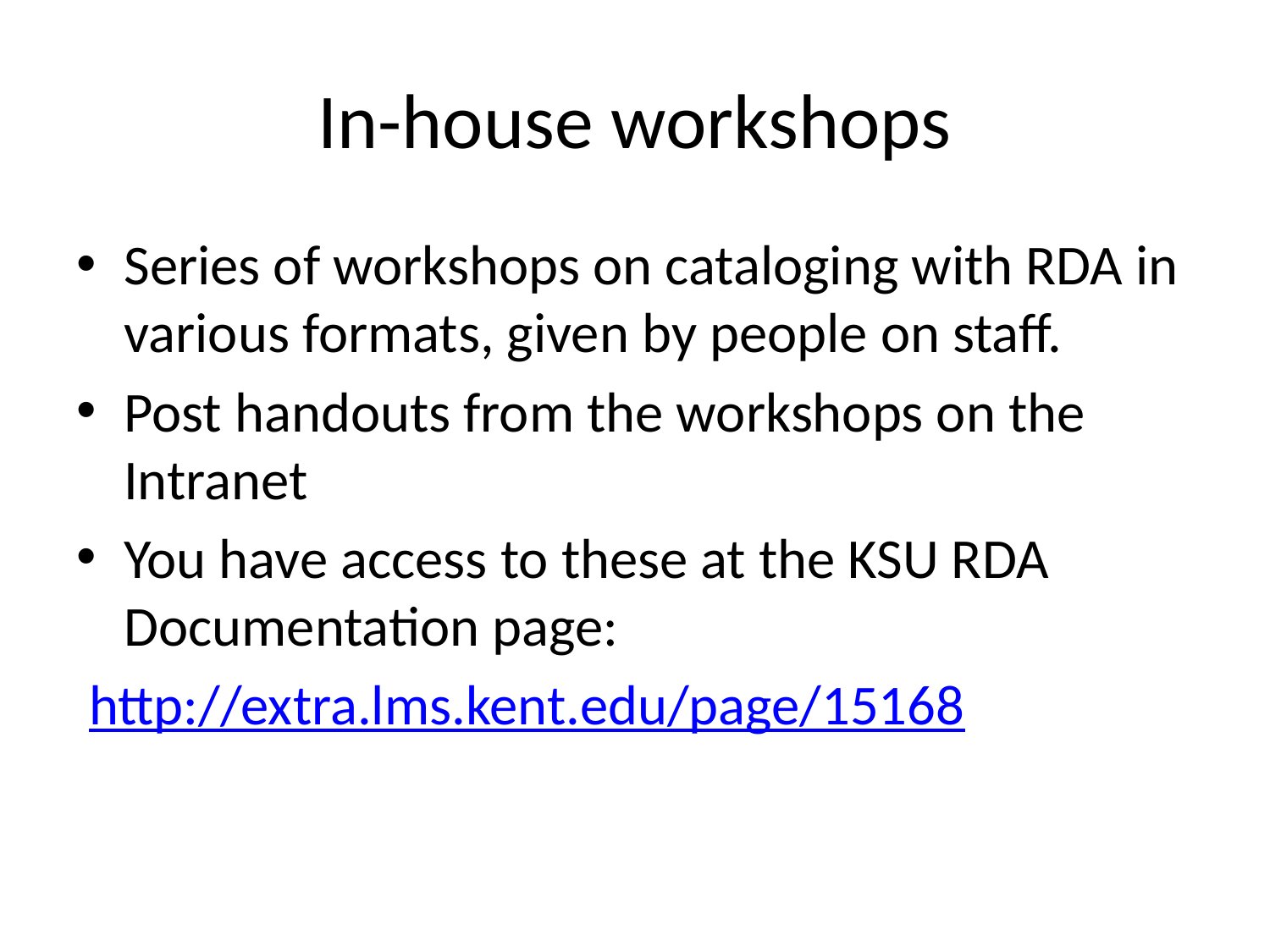

# In-house workshops
Series of workshops on cataloging with RDA in various formats, given by people on staff.
Post handouts from the workshops on the Intranet
You have access to these at the KSU RDA Documentation page:
 http://extra.lms.kent.edu/page/15168